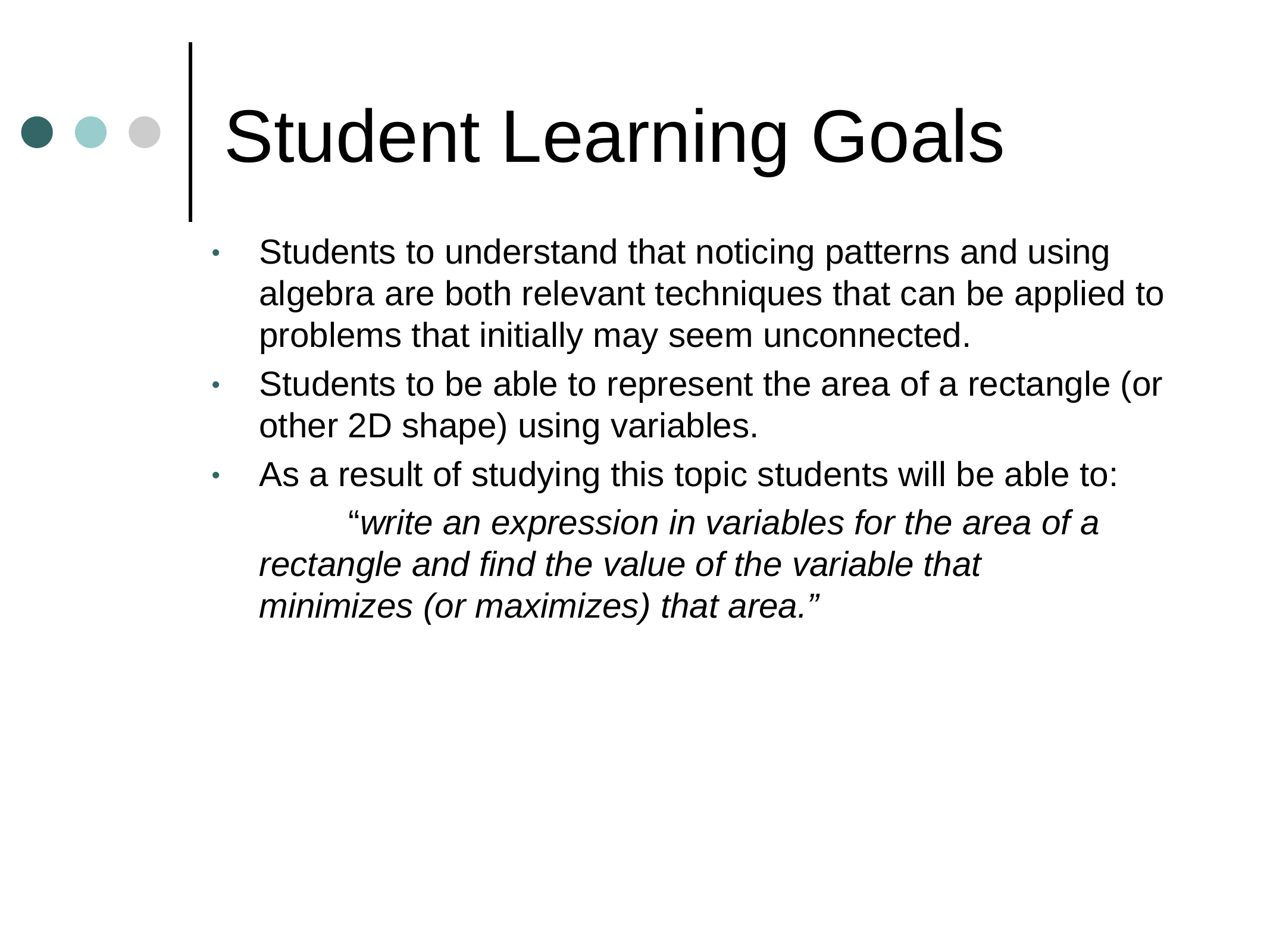

# Student Learning Goals
Students to understand that noticing patterns and using algebra are both relevant techniques that can be applied to problems that initially may seem unconnected.
Students to be able to represent the area of a rectangle (or other 2D shape) using variables.
As a result of studying this topic students will be able to:
		“write an expression in variables for the area of a 	rectangle and find the value of the variable that 	minimizes (or maximizes) that area.”